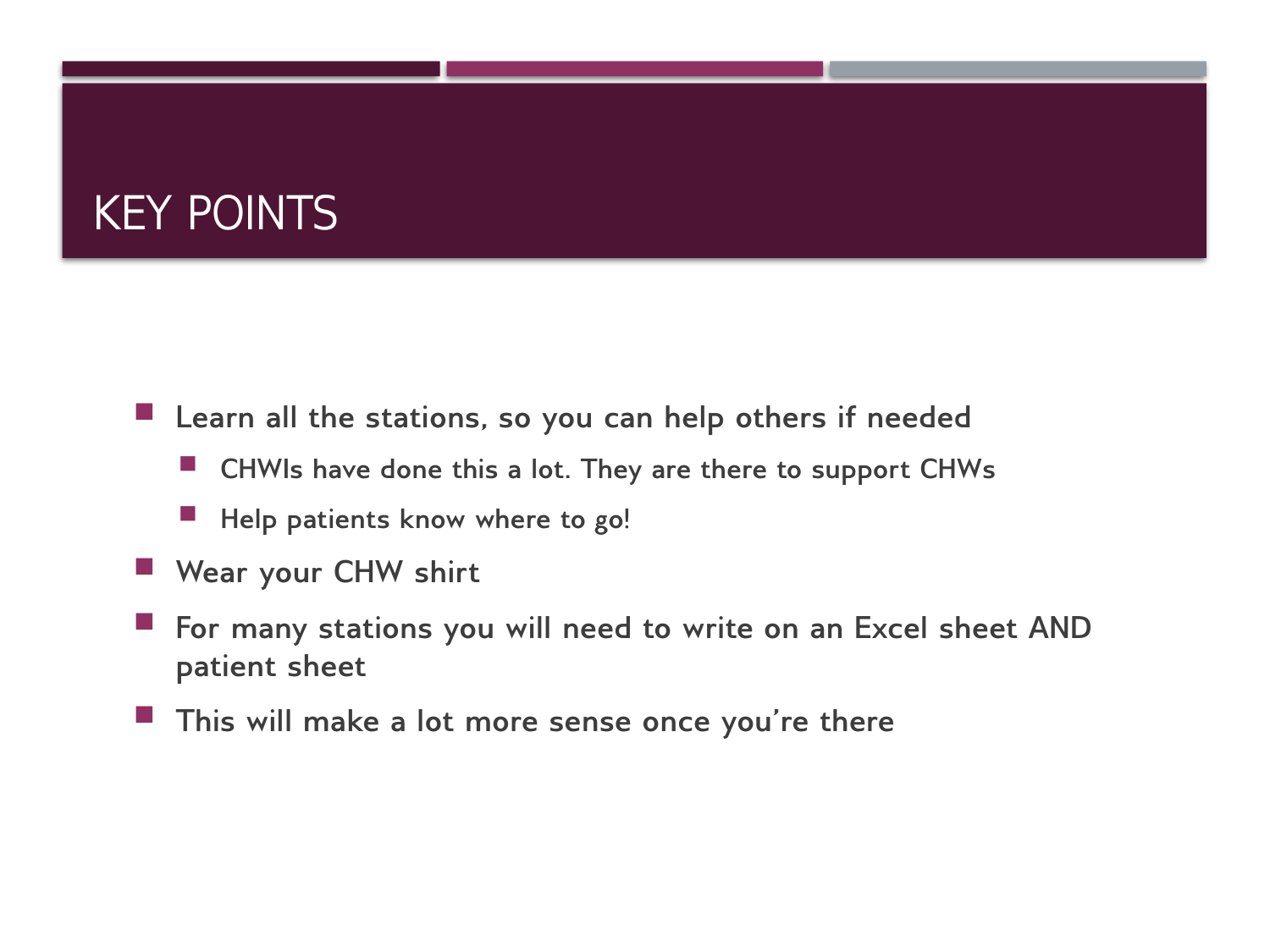

# Key Points
Learn all the stations, so you can help others if needed
CHWIs have done this a lot. They are there to support CHWs
Help patients know where to go!
Wear your CHW shirt
For many stations you will need to write on an Excel sheet AND patient sheet
This will make a lot more sense once you’re there